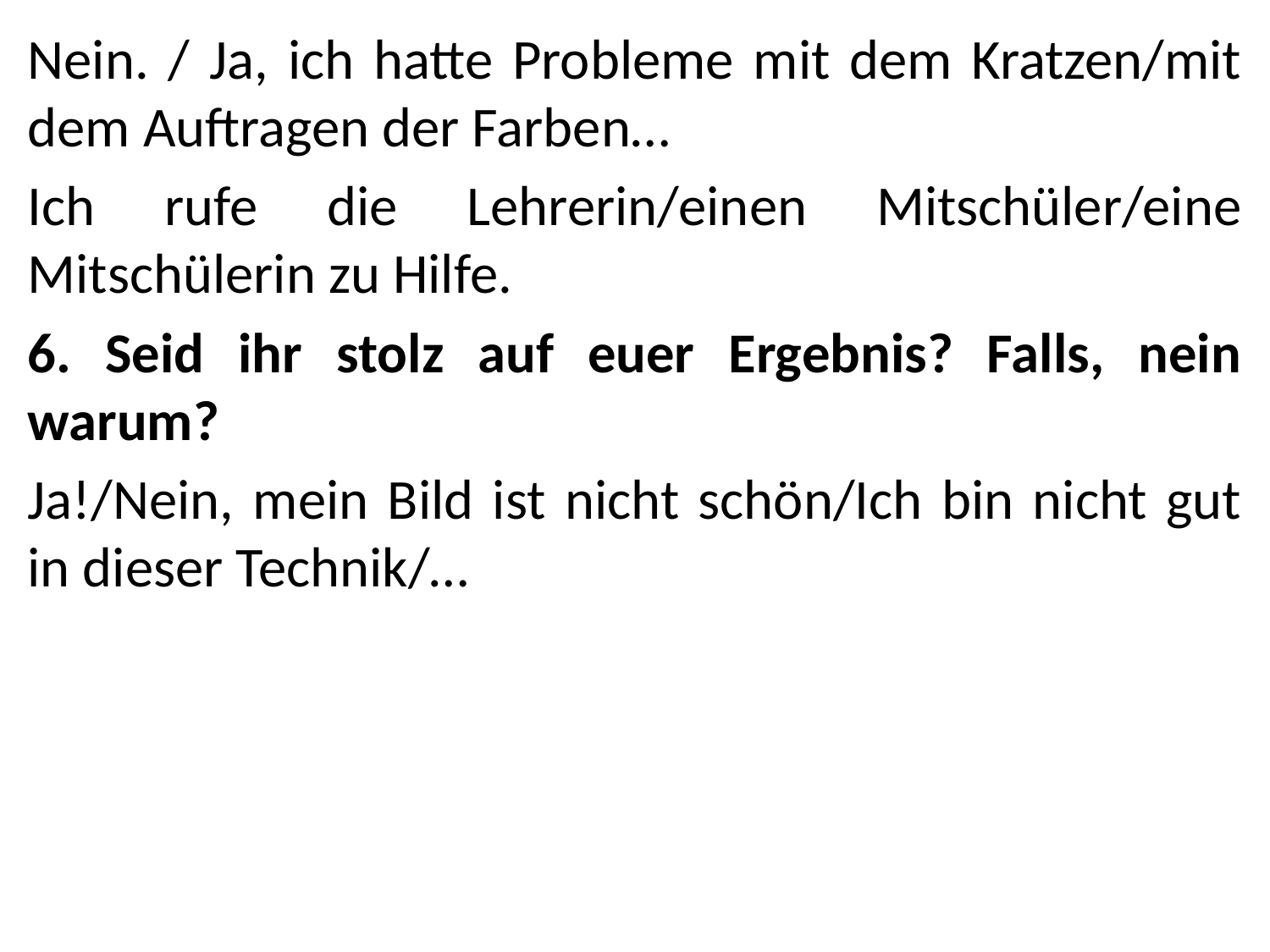

Nein. / Ja, ich hatte Probleme mit dem Kratzen/mit dem Auftragen der Farben…
Ich rufe die Lehrerin/einen Mitschüler/eine Mitschülerin zu Hilfe.
6. Seid ihr stolz auf euer Ergebnis? Falls, nein warum?
Ja!/Nein, mein Bild ist nicht schön/Ich bin nicht gut in dieser Technik/…